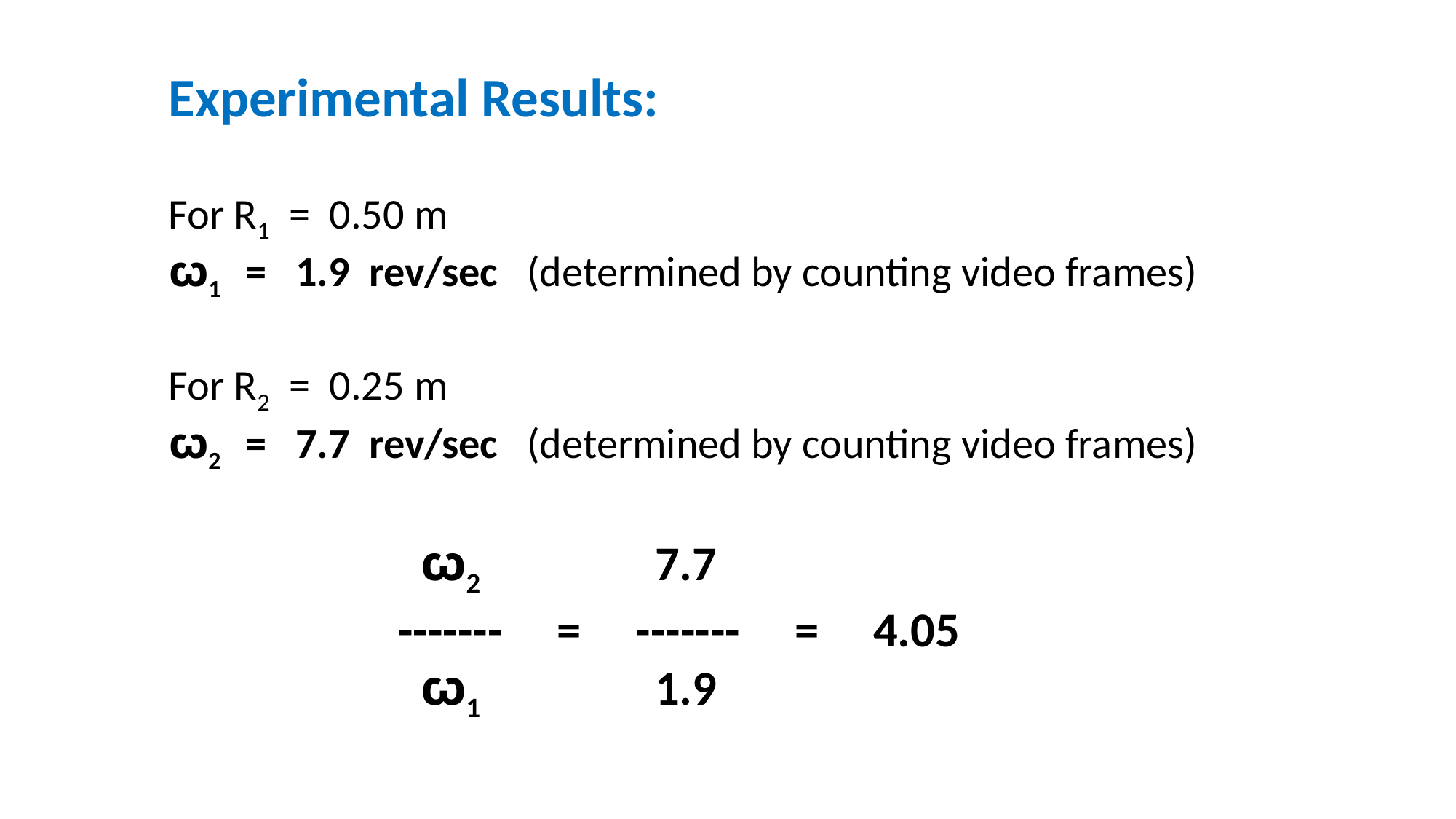

Experimental Results:
For R1  =  0.50 m
ꙍ1   =   1.9  rev/sec   (determined by counting video frames)
For R2  =  0.25 m
ꙍ2   =   7.7  rev/sec   (determined by counting video frames)
  ꙍ2                7.7
-------     =     -------     =     4.05
  ꙍ1                1.9